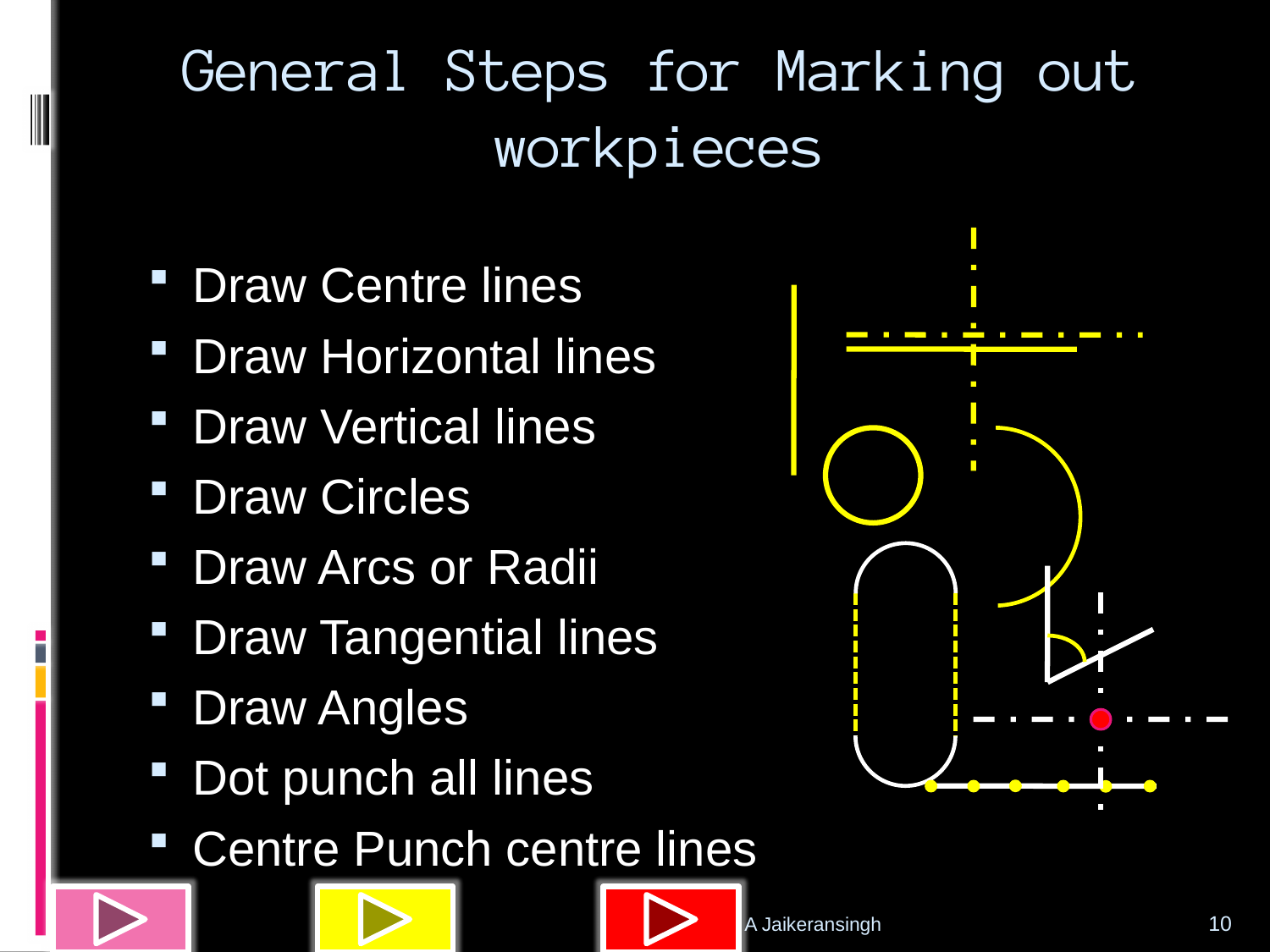

# General Steps for Marking out workpieces
Draw Centre lines
Draw Horizontal lines
Draw Vertical lines
Draw Circles
Draw Arcs or Radii
Draw Tangential lines
Draw Angles
Dot punch all lines
Centre Punch centre lines

A Jaikeransingh
10